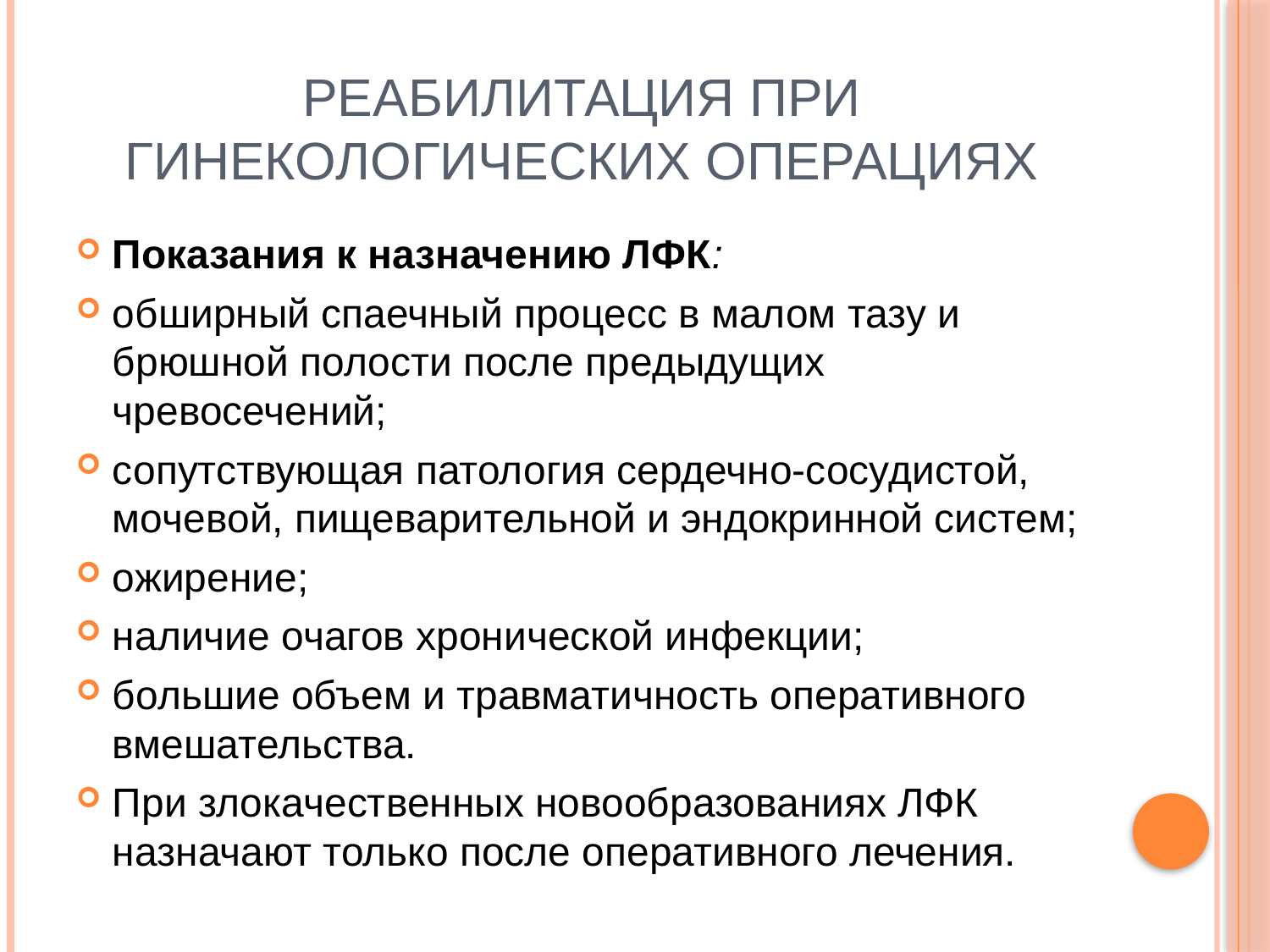

# Реабилитация при гинекологических операциях
Показания к назначению ЛФК:
обширный спаечный процесс в малом тазу и брюшной полости после предыдущих чревосечений;
сопутствующая патология сердечно-сосудистой, мочевой, пищеварительной и эндокринной систем;
ожирение;
наличие очагов хронической инфекции;
большие объем и травматичность оперативного вмешательства.
При злокачественных новообразованиях ЛФК назначают только после оперативного лечения.